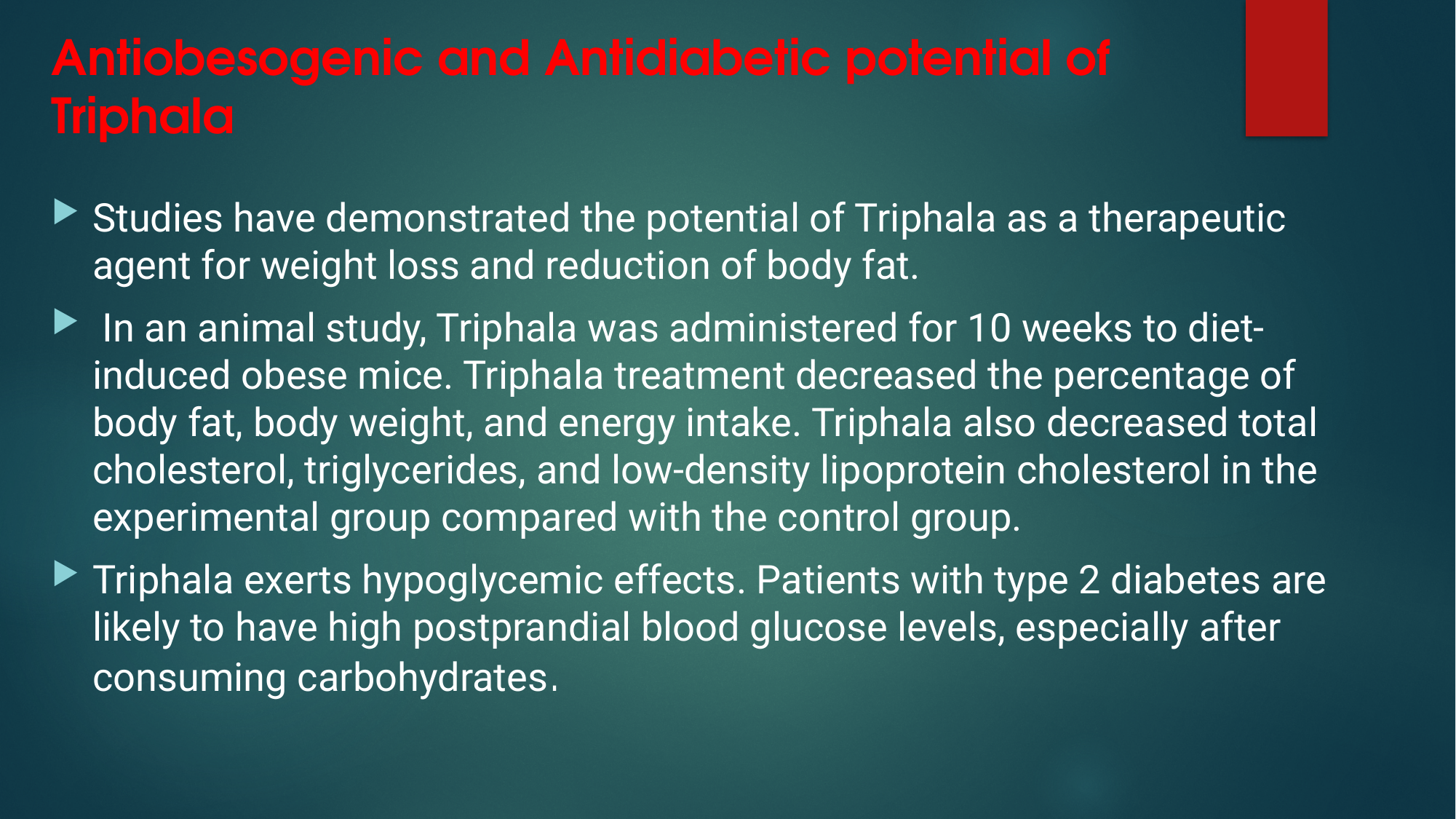

# Antiobesogenic and Antidiabetic potential of Triphala
Studies have demonstrated the potential of Triphala as a therapeutic agent for weight loss and reduction of body fat.
 In an animal study, Triphala was administered for 10 weeks to diet-induced obese mice. Triphala treatment decreased the percentage of body fat, body weight, and energy intake. Triphala also decreased total cholesterol, triglycerides, and low-density lipoprotein cholesterol in the experimental group compared with the control group.
Triphala exerts hypoglycemic effects. Patients with type 2 diabetes are likely to have high postprandial blood glucose levels, especially after consuming carbohydrates.